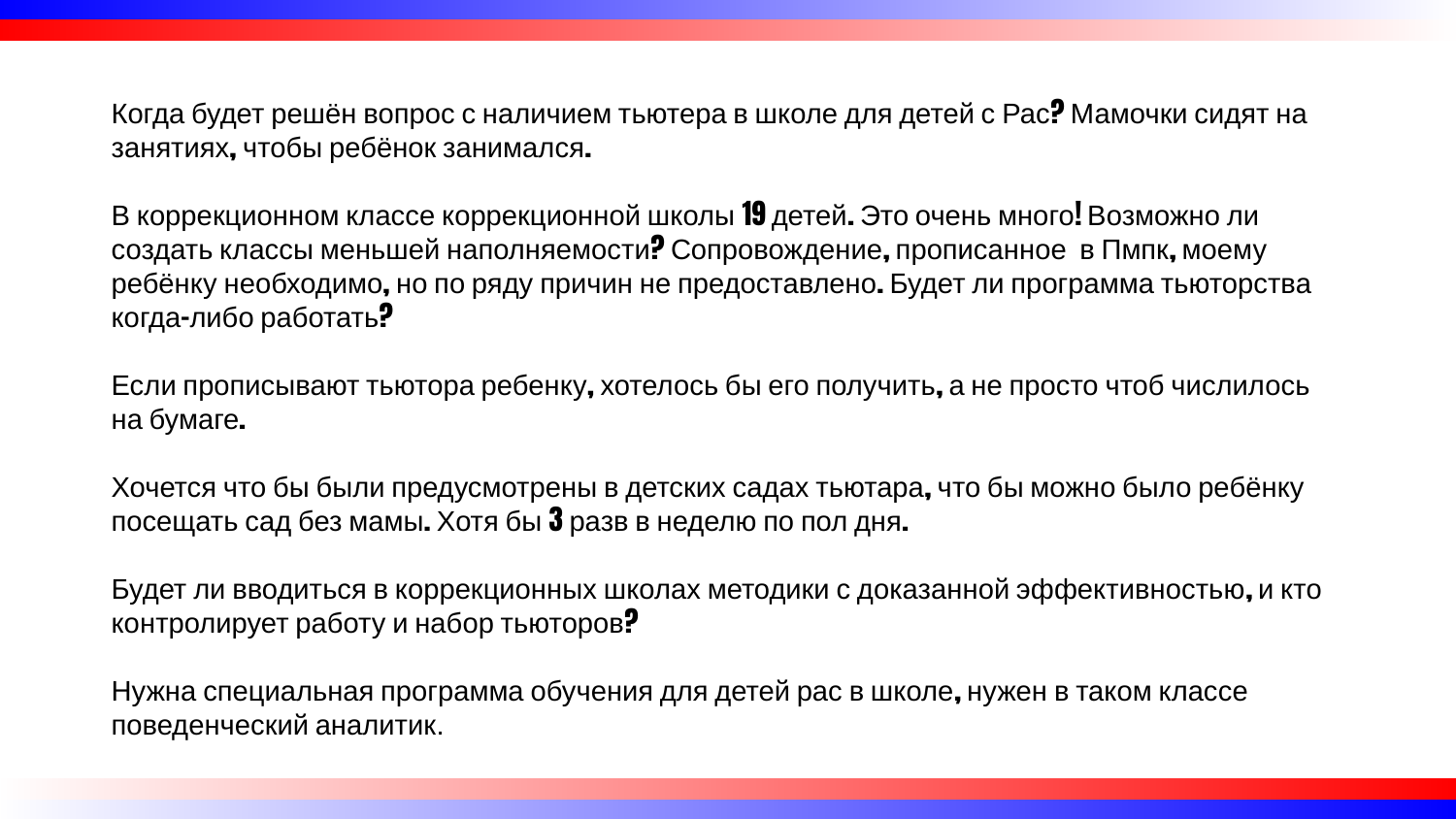

Когда будет решён вопрос с наличием тьютера в школе для детей с Рас? Мамочки сидят на занятиях, чтобы ребёнок занимался.

В коррекционном классе коррекционной школы 19 детей. Это очень много! Возможно ли создать классы меньшей наполняемости? Сопровождение, прописанное  в Пмпк, моему ребёнку необходимо, но по ряду причин не предоставлено. Будет ли программа тьюторства когда-либо работать?

Если прописывают тьютора ребенку, хотелось бы его получить, а не просто чтоб числилось на бумаге.

Хочется что бы были предусмотрены в детских садах тьютара, что бы можно было ребёнку посещать сад без мамы. Хотя бы 3 разв в неделю по пол дня.

Будет ли вводиться в коррекционных школах методики с доказанной эффективностью, и кто контролирует работу и набор тьюторов?

Нужна специальная программа обучения для детей рас в школе, нужен в таком классе поведенческий аналитик.